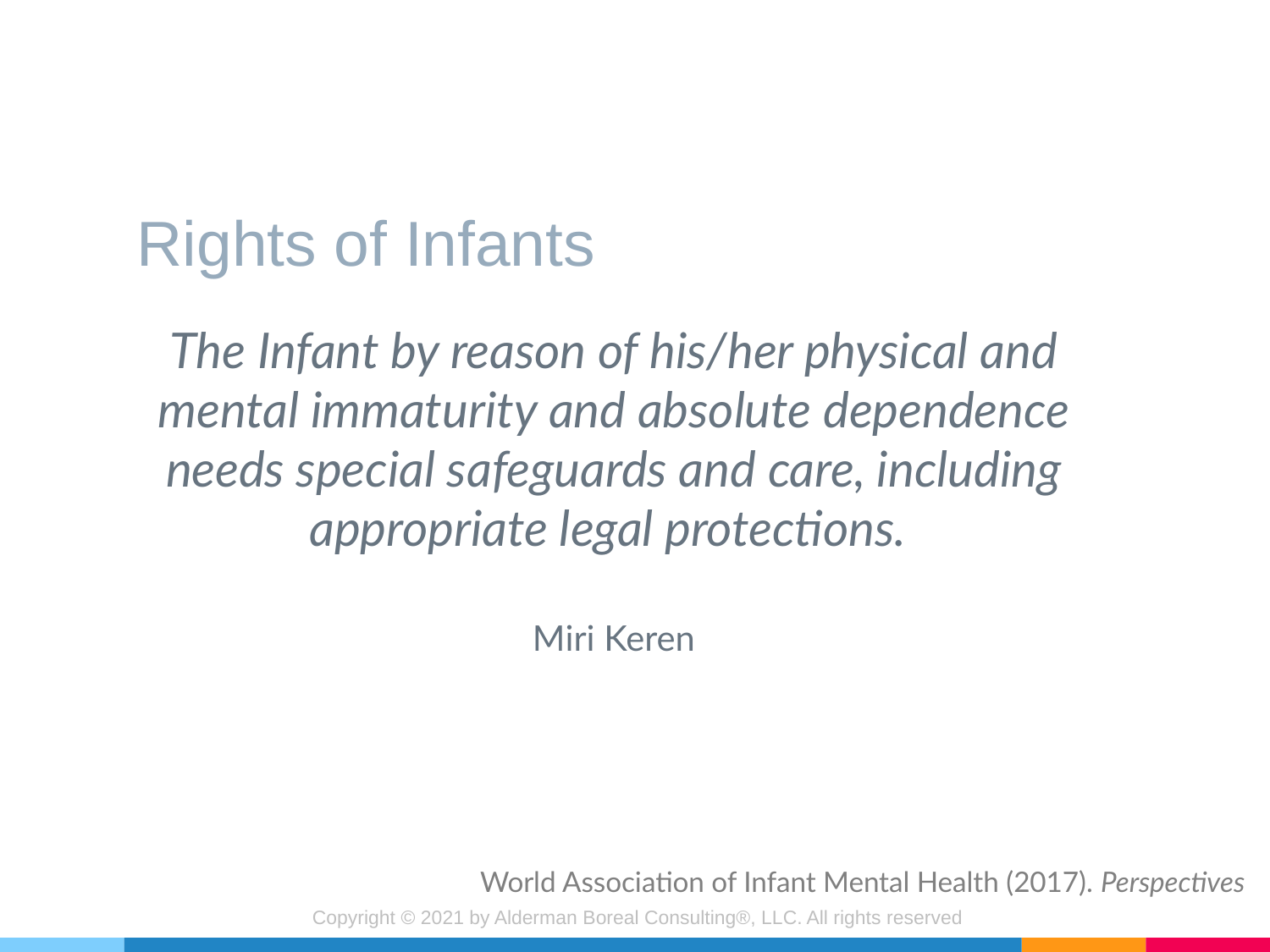

# Rights of Infants
The Infant by reason of his/her physical and mental immaturity and absolute dependence needs special safeguards and care, including appropriate legal protections.

Miri Keren

World Association of Infant Mental Health (2017). Perspectives
Copyright © 2021 by Alderman Boreal Consulting®, LLC. All rights reserved